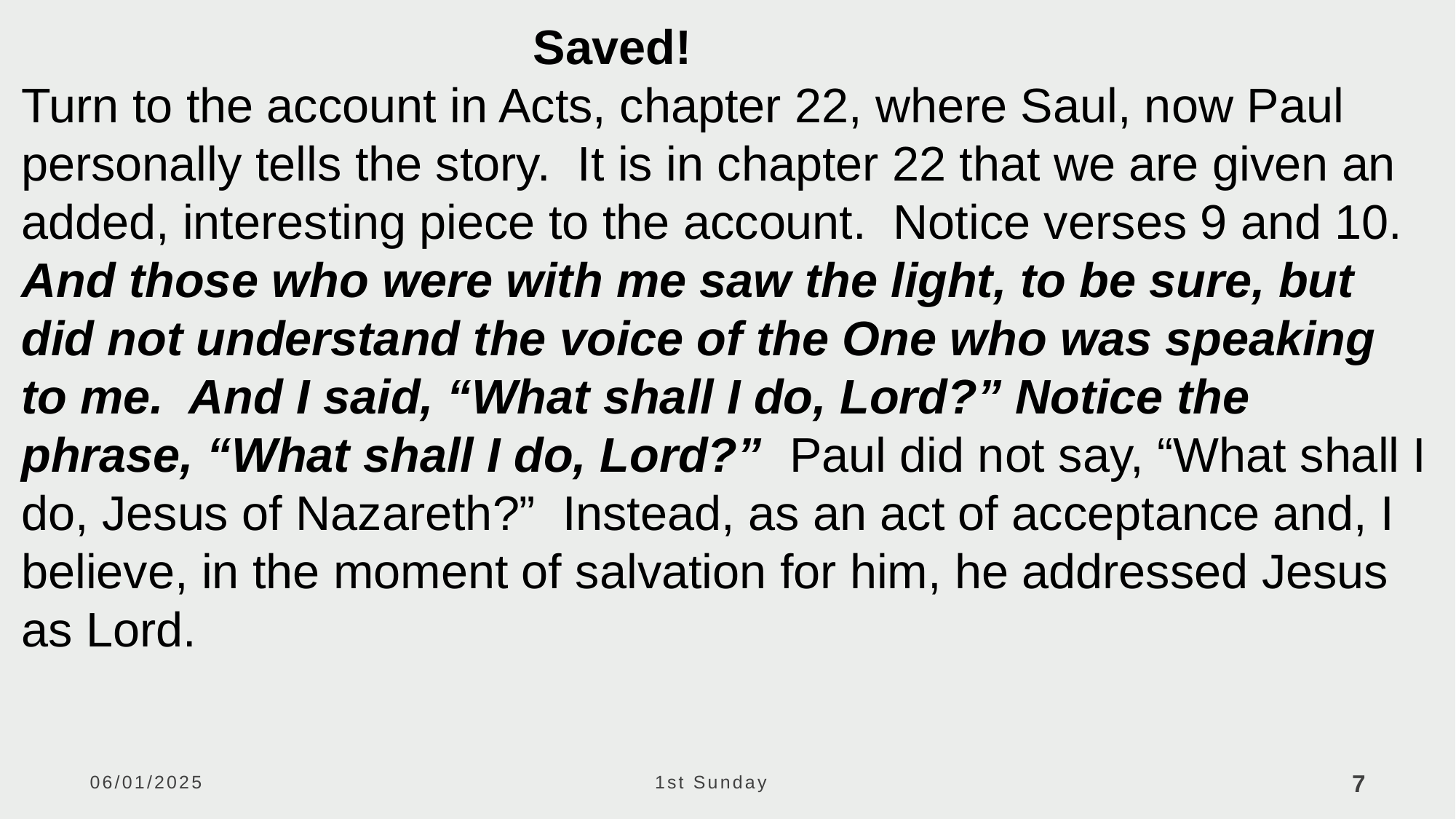

Saved!
Turn to the account in Acts, chapter 22, where Saul, now Paul personally tells the story.  It is in chapter 22 that we are given an added, interesting piece to the account.  Notice verses 9 and 10. And those who were with me saw the light, to be sure, but did not understand the voice of the One who was speaking to me.  And I said, “What shall I do, Lord?” Notice the phrase, “What shall I do, Lord?”  Paul did not say, “What shall I do, Jesus of Nazareth?”  Instead, as an act of acceptance and, I believe, in the moment of salvation for him, he addressed Jesus as Lord.
06/01/2025
1st Sunday
7